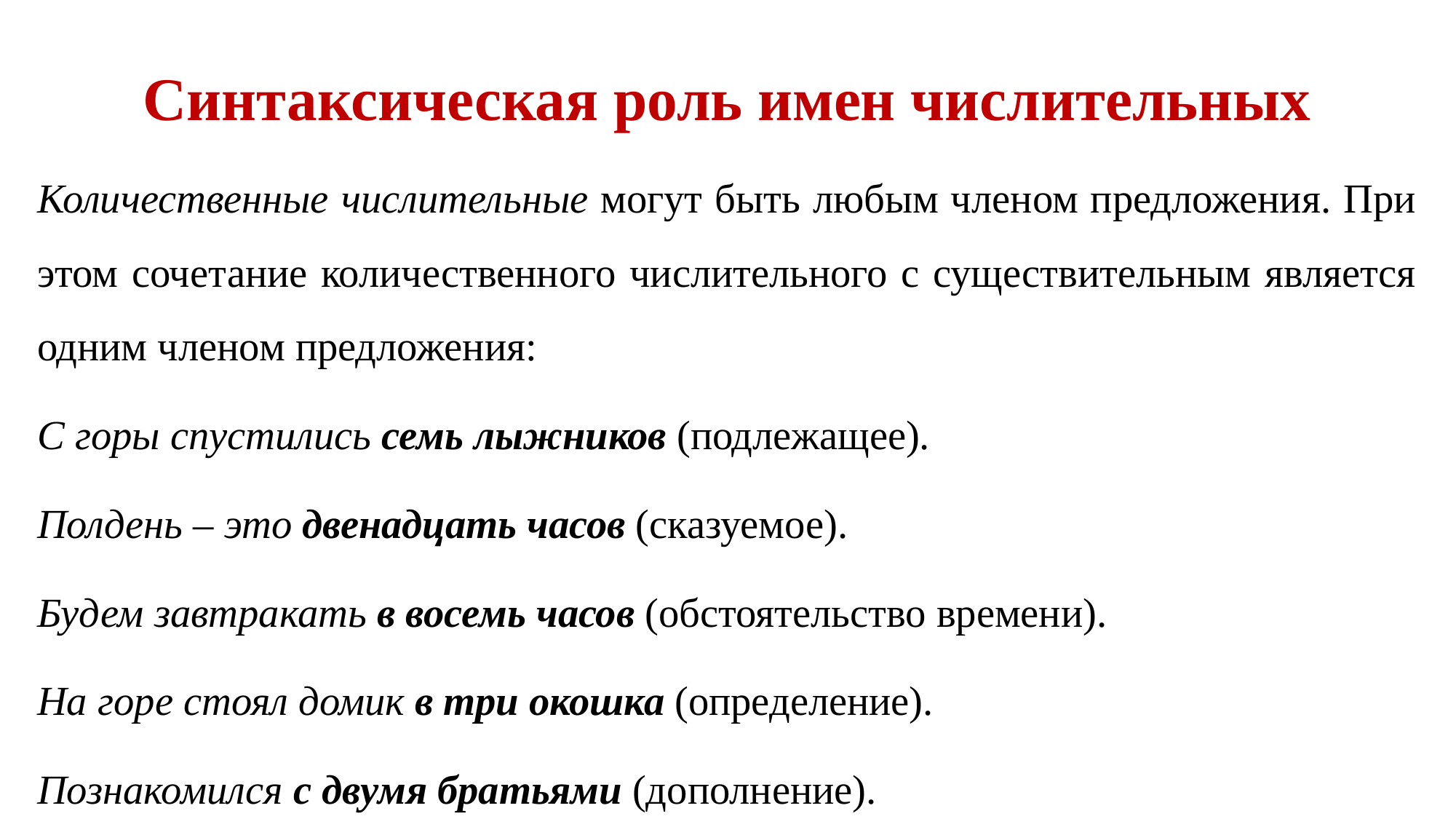

# Синтаксическая роль имен числительных
Количественные числительные могут быть любым членом предложения. При этом сочетание количественного числительного с существительным является одним членом предложения:
С горы спустились семь лыжников (подлежащее).
Полдень – это двенадцать часов (сказуемое).
Будем завтракать в восемь часов (обстоятельство времени).
На горе стоял домик в три окошка (определение).
Познакомился с двумя братьями (дополнение).